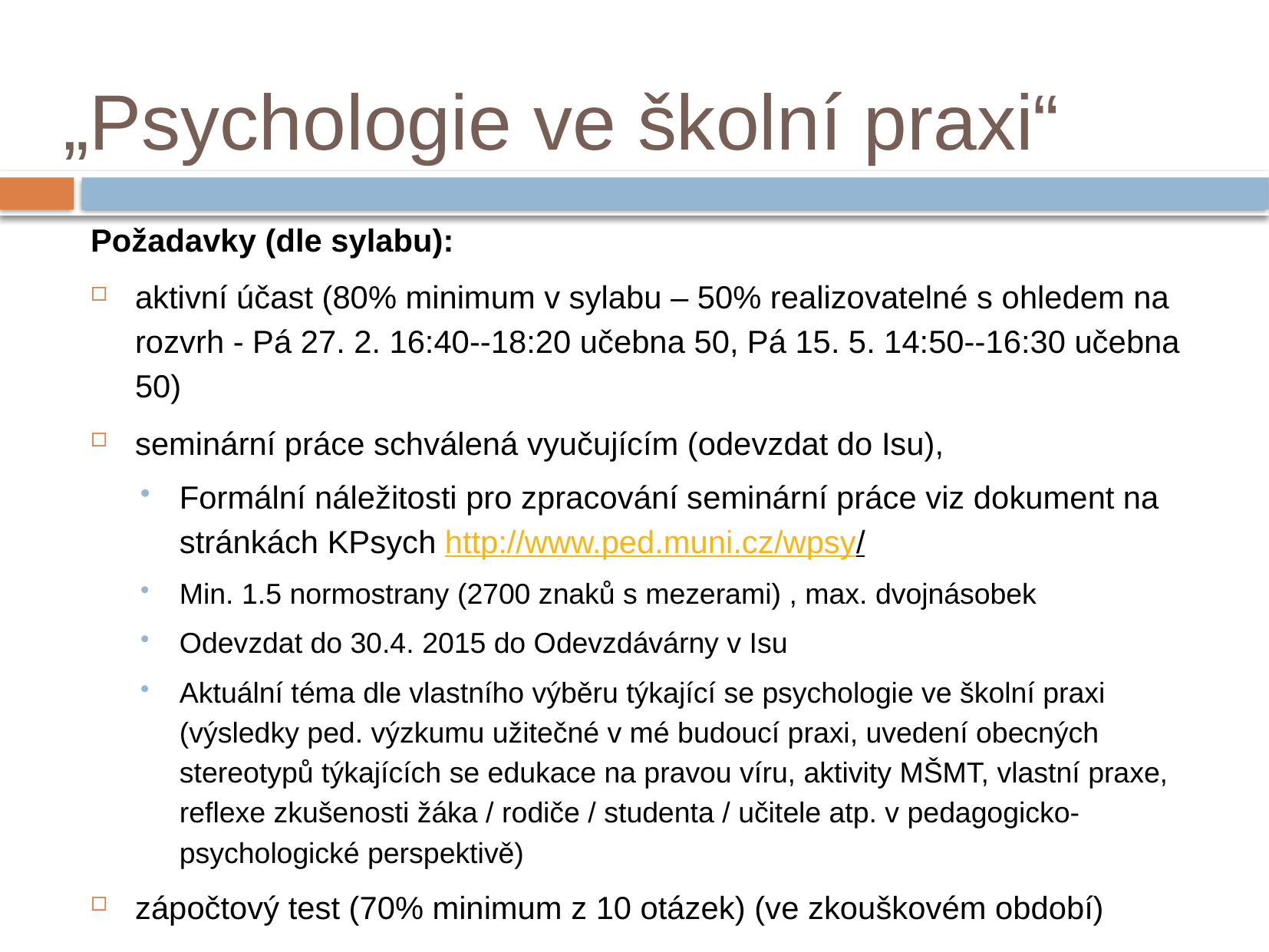

# „Psychologie ve školní praxi“
Požadavky (dle sylabu):
aktivní účast (80% minimum v sylabu – 50% realizovatelné s ohledem na rozvrh - Pá 27. 2. 16:40--18:20 učebna 50, Pá 15. 5. 14:50--16:30 učebna 50)
seminární práce schválená vyučujícím (odevzdat do Isu),
Formální náležitosti pro zpracování seminární práce viz dokument na stránkách KPsych http://www.ped.muni.cz/wpsy/
Min. 1.5 normostrany (2700 znaků s mezerami) , max. dvojnásobek
Odevzdat do 30.4. 2015 do Odevzdávárny v Isu
Aktuální téma dle vlastního výběru týkající se psychologie ve školní praxi (výsledky ped. výzkumu užitečné v mé budoucí praxi, uvedení obecných stereotypů týkajících se edukace na pravou víru, aktivity MŠMT, vlastní praxe, reflexe zkušenosti žáka / rodiče / studenta / učitele atp. v pedagogicko-psychologické perspektivě)
zápočtový test (70% minimum z 10 otázek) (ve zkouškovém období)